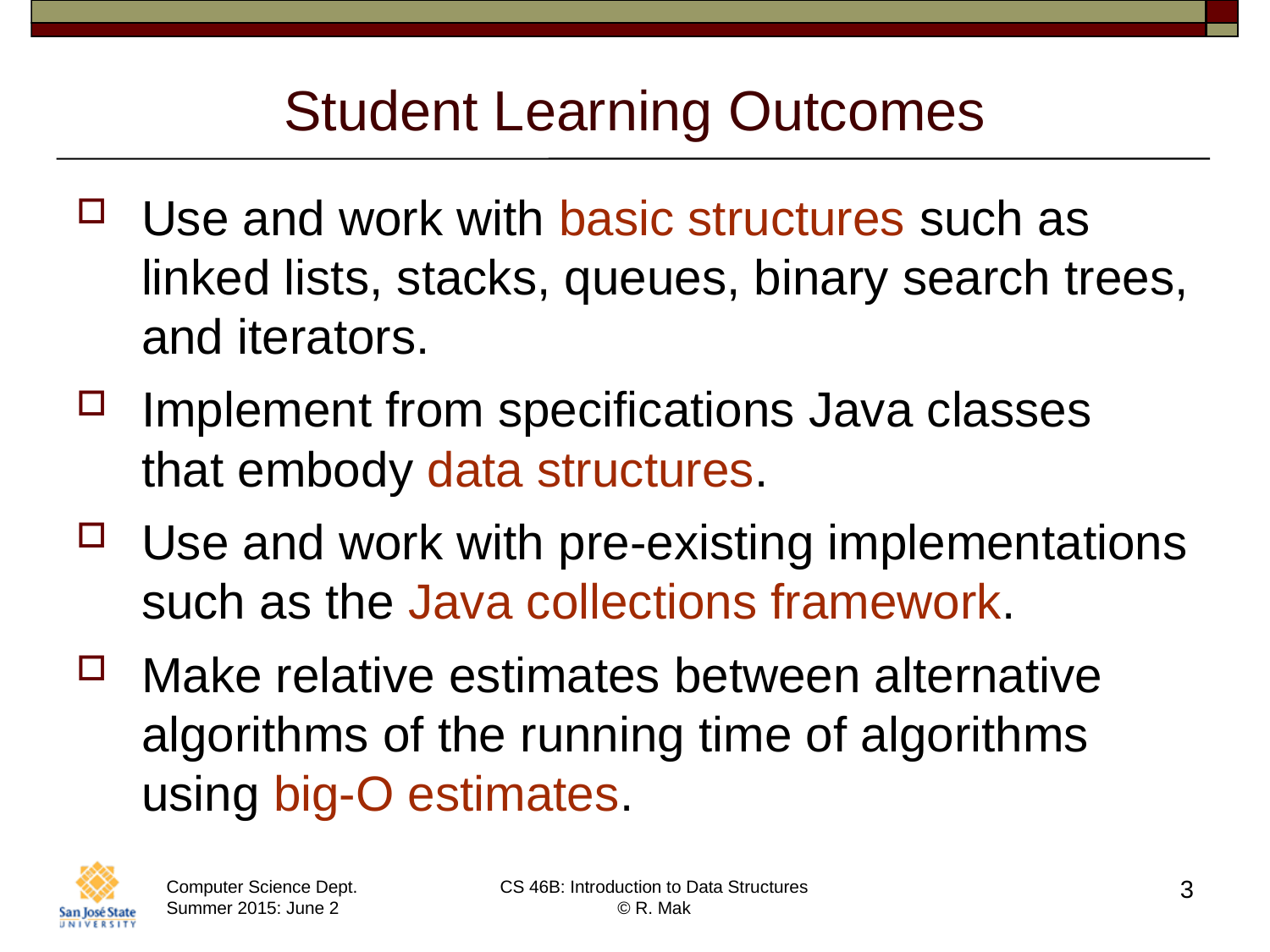

# Student Learning Outcomes
Use and work with basic structures such as linked lists, stacks, queues, binary search trees, and iterators.
Implement from specifications Java classes
that embody data structures.
Use and work with pre-existing implementations such as the Java collections framework.
Make relative estimates between alternative algorithms of the running time of algorithms using big-O estimates.
3